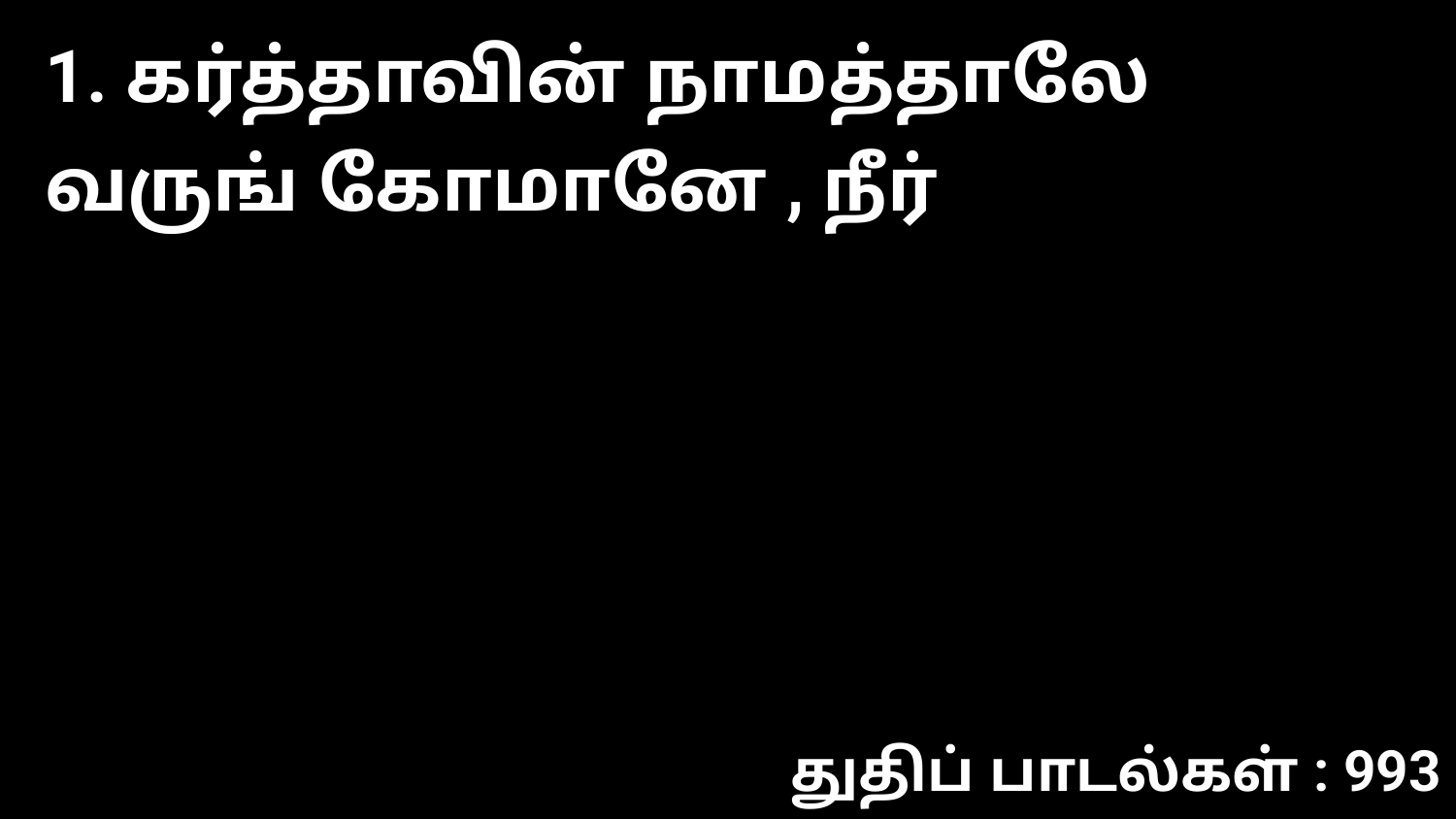

1. கர்த்தாவின் நாமத்தாலே வருங் கோமானே , நீர்
துதிப் பாடல்கள் : 993